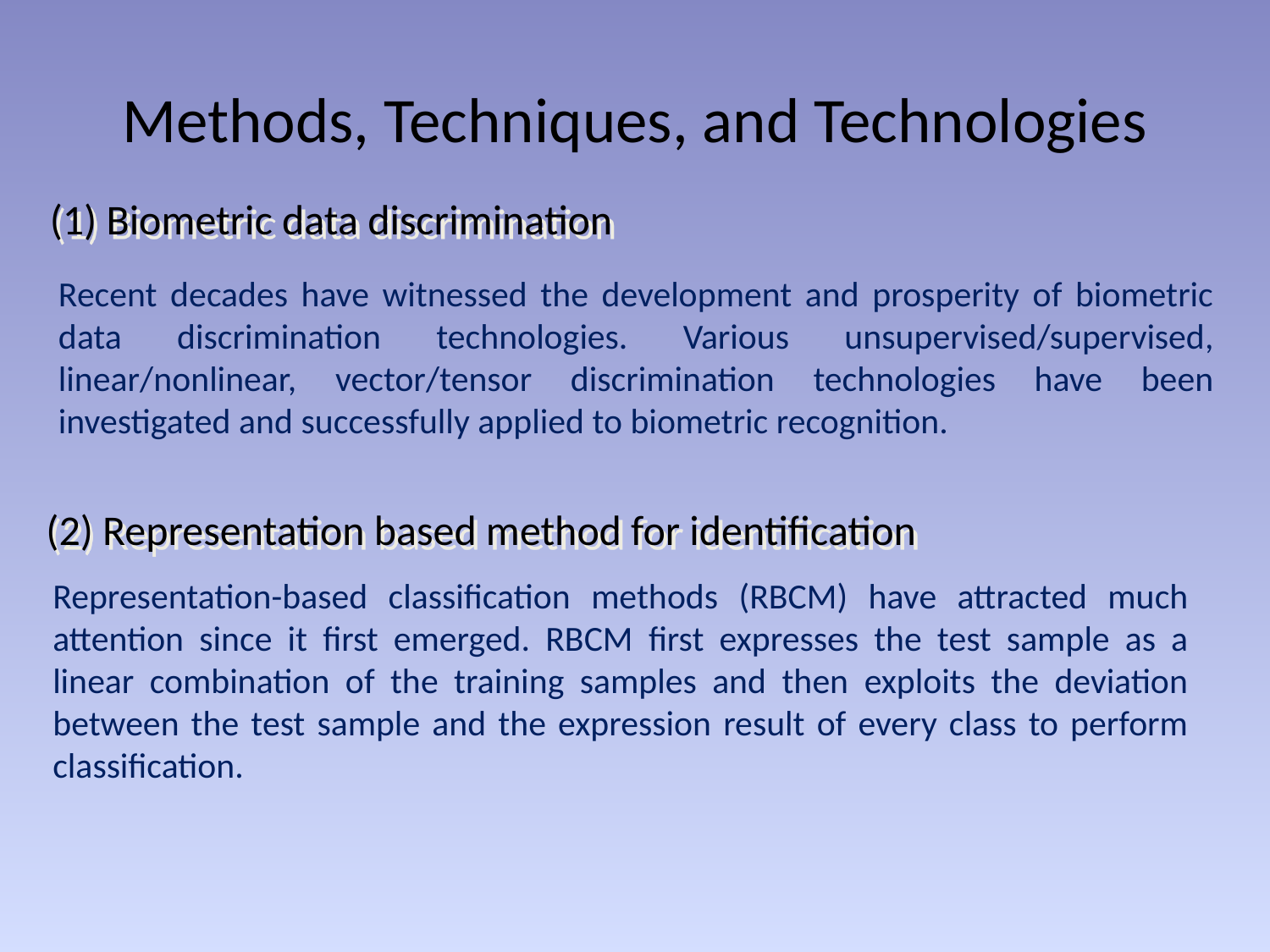

# Methods, Techniques, and Technologies
(1) Biometric data discrimination
Recent decades have witnessed the development and prosperity of biometric data discrimination technologies. Various unsupervised/supervised, linear/nonlinear, vector/tensor discrimination technologies have been investigated and successfully applied to biometric recognition.
(2) Representation based method for identification
Representation-based classification methods (RBCM) have attracted much attention since it first emerged. RBCM first expresses the test sample as a linear combination of the training samples and then exploits the deviation between the test sample and the expression result of every class to perform classification.